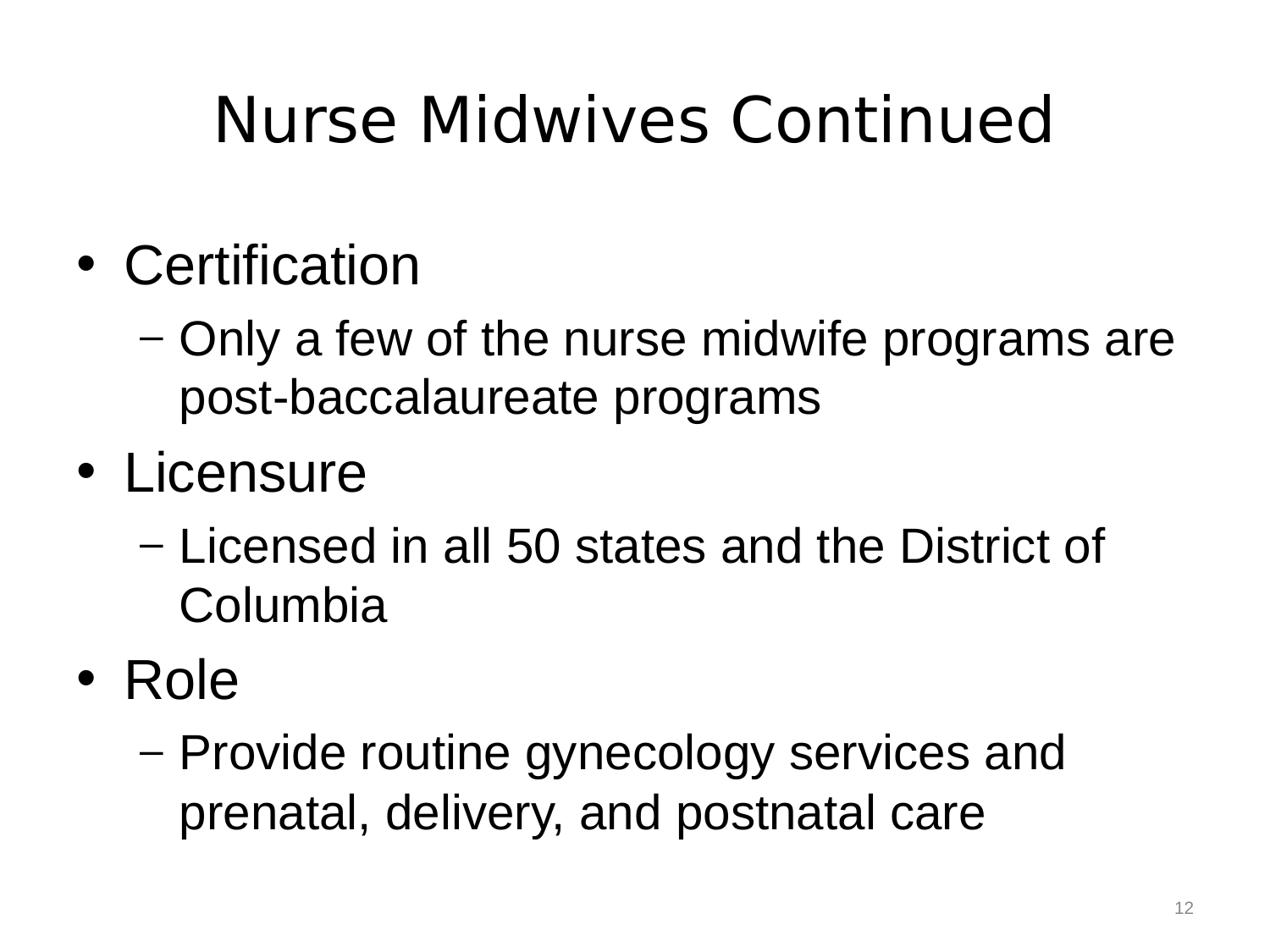

# Nurse Midwives Continued
Certification
Only a few of the nurse midwife programs are post-baccalaureate programs
Licensure
Licensed in all 50 states and the District of Columbia
Role
Provide routine gynecology services and prenatal, delivery, and postnatal care
12